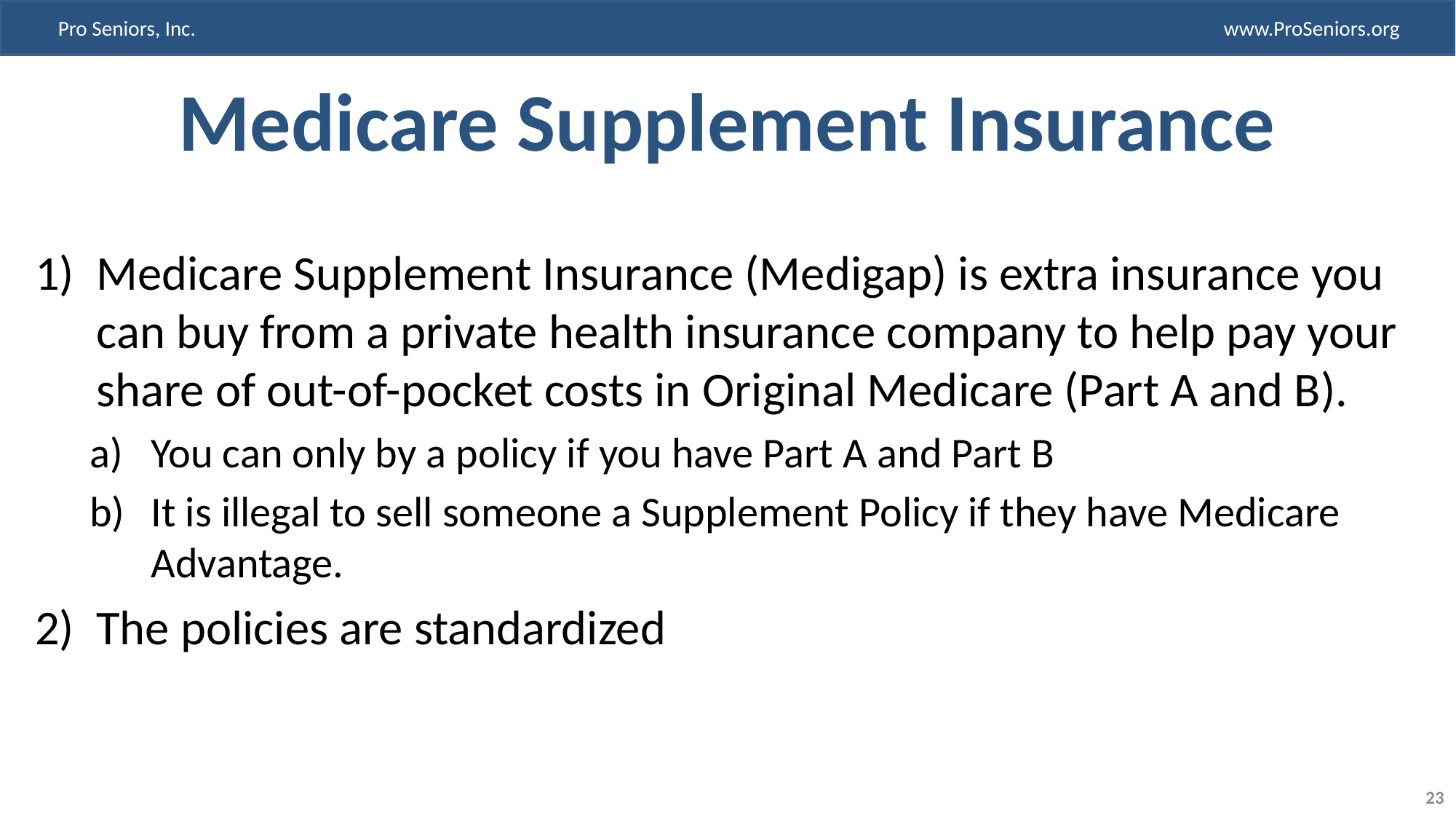

# Medicare Supplement Insurance
Medicare Supplement Insurance (Medigap) is extra insurance you can buy from a private health insurance company to help pay your share of out-of-pocket costs in Original Medicare (Part A and B).
You can only by a policy if you have Part A and Part B
It is illegal to sell someone a Supplement Policy if they have Medicare Advantage.
The policies are standardized
23